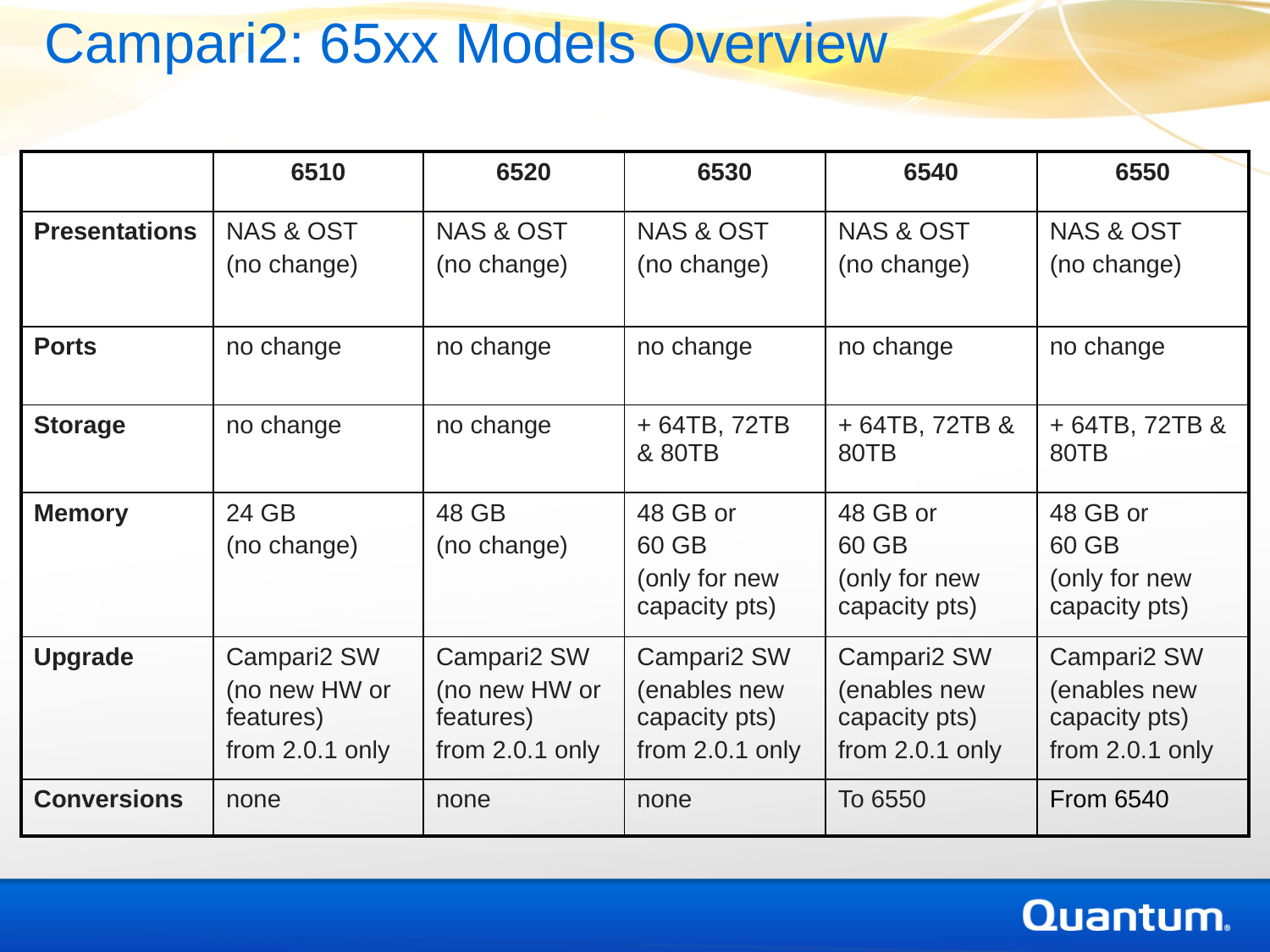

Campari2: 65xx Models Overview
|  | 6510 | 6520 | 6530 | 6540 | 6550 |
| --- | --- | --- | --- | --- | --- |
| Presentations | NAS & OST (no change) | NAS & OST (no change) | NAS & OST (no change) | NAS & OST (no change) | NAS & OST (no change) |
| Ports | no change | no change | no change | no change | no change |
| Storage | no change | no change | + 64TB, 72TB & 80TB | + 64TB, 72TB & 80TB | + 64TB, 72TB & 80TB |
| Memory | 24 GB (no change) | 48 GB (no change) | 48 GB or 60 GB (only for new capacity pts) | 48 GB or 60 GB (only for new capacity pts) | 48 GB or 60 GB (only for new capacity pts) |
| Upgrade | Campari2 SW (no new HW or features) from 2.0.1 only | Campari2 SW (no new HW or features) from 2.0.1 only | Campari2 SW (enables new capacity pts) from 2.0.1 only | Campari2 SW (enables new capacity pts) from 2.0.1 only | Campari2 SW (enables new capacity pts) from 2.0.1 only |
| Conversions | none | none | none | To 6550 | From 6540 |